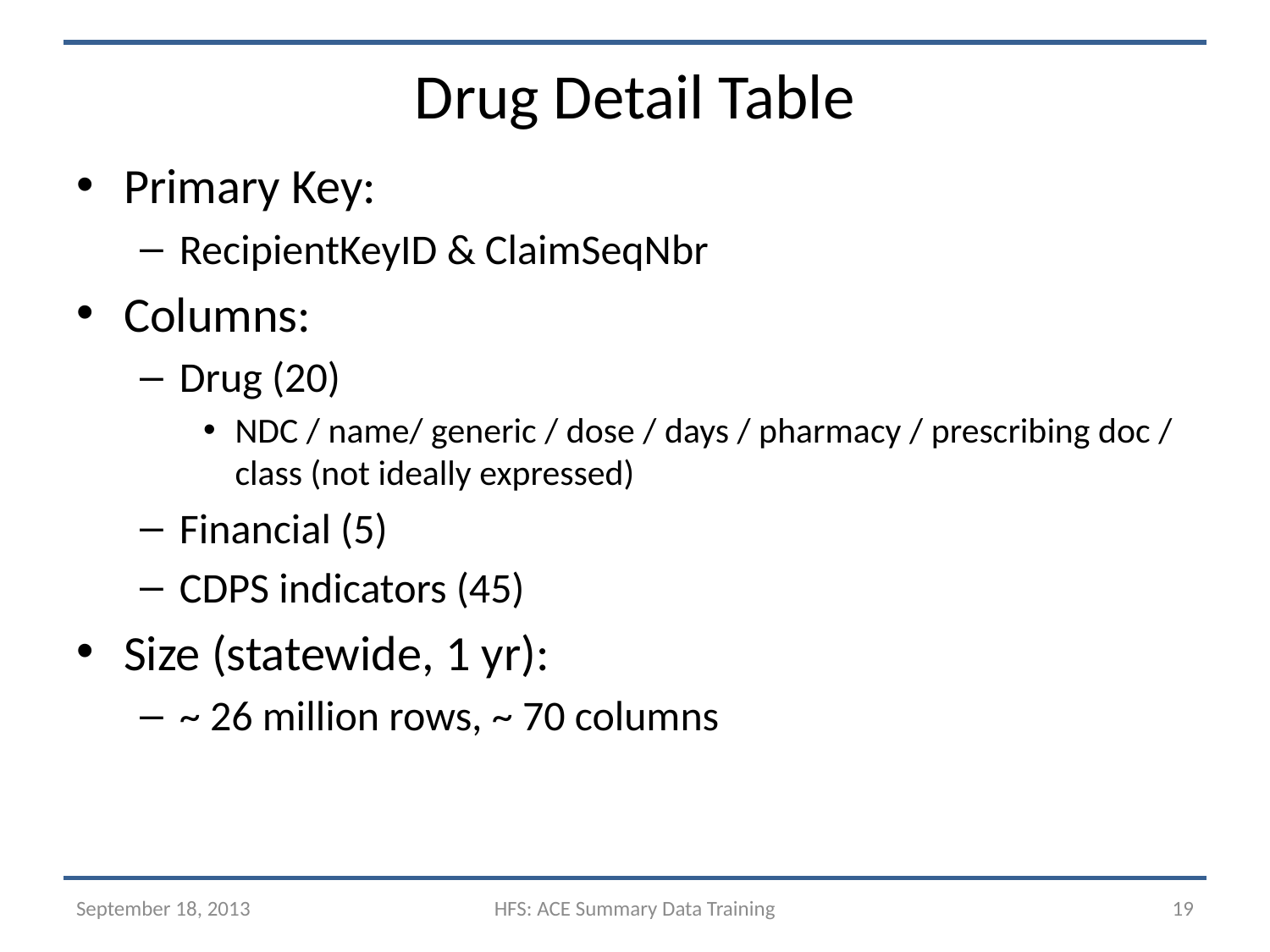

# Drug Detail Table
Primary Key:
RecipientKeyID & ClaimSeqNbr
Columns:
Drug (20)
NDC / name/ generic / dose / days / pharmacy / prescribing doc / class (not ideally expressed)
Financial (5)
CDPS indicators (45)
Size (statewide, 1 yr):
~ 26 million rows, ~ 70 columns

September 18, 2013
HFS: ACE Summary Data Training
19